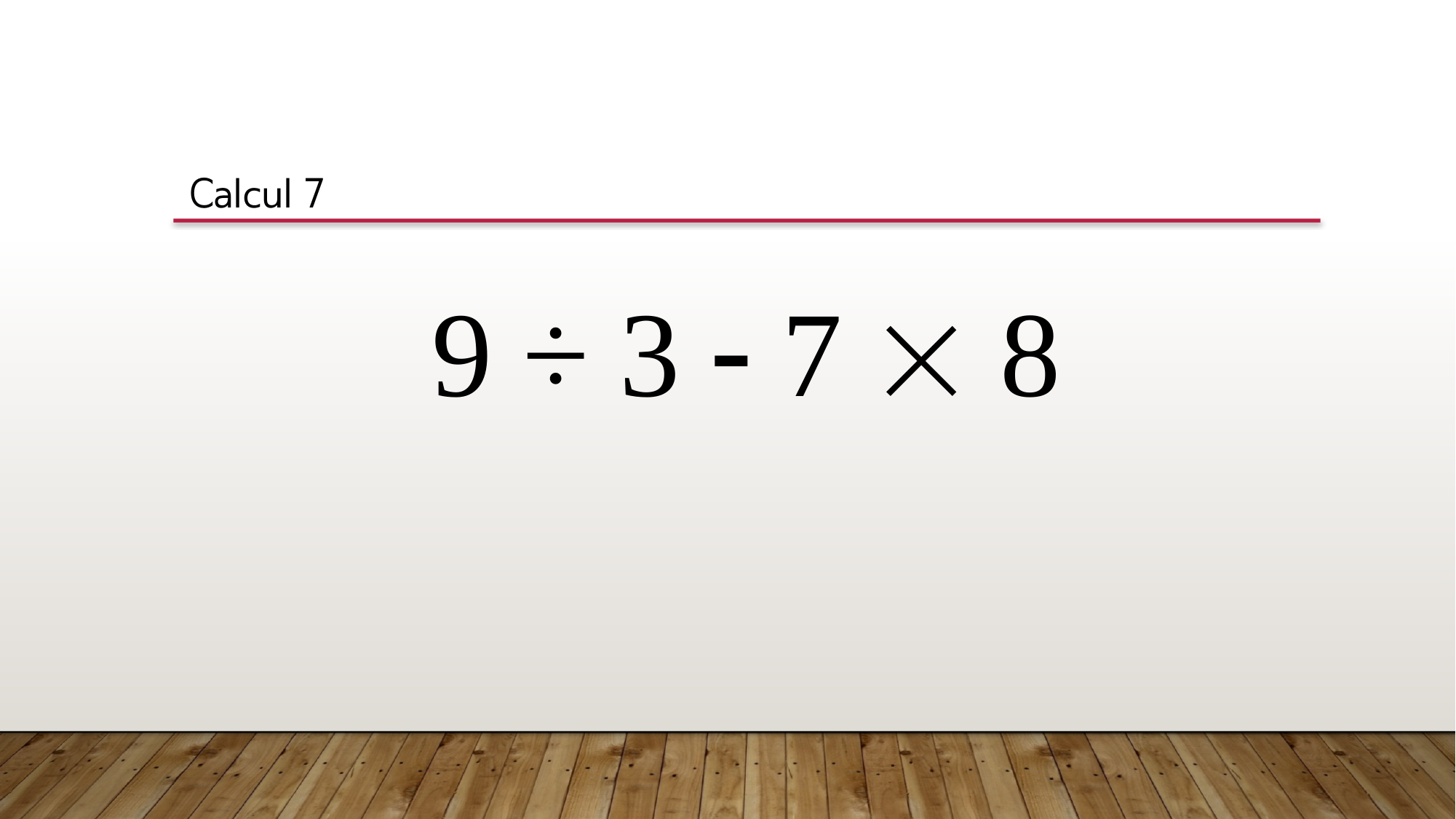

Calcul 7
9 ÷ 3 − 7 × 8